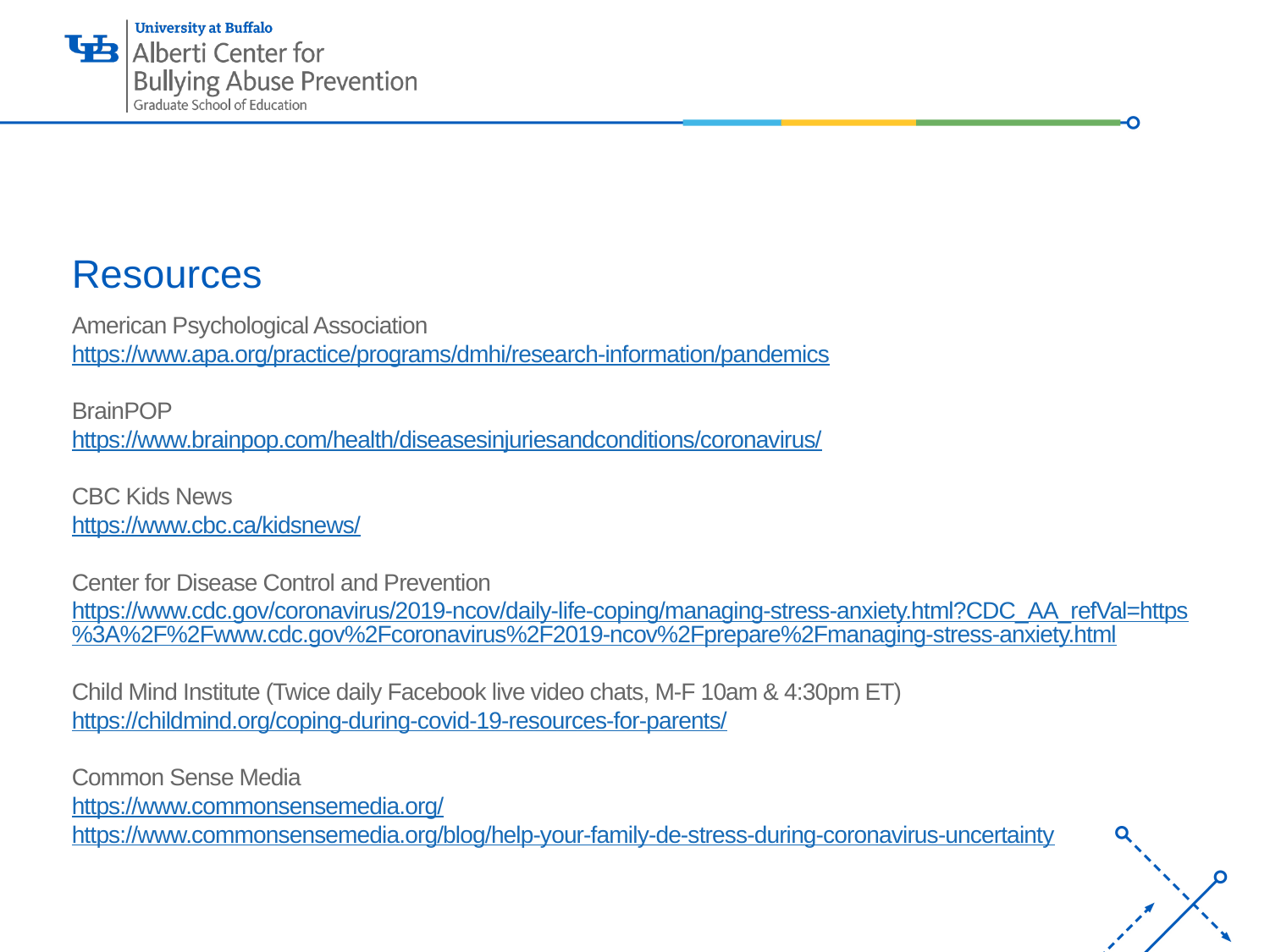

# Resources
American Psychological Association
https://www.apa.org/practice/programs/dmhi/research-information/pandemics

BrainPOP
https://www.brainpop.com/health/diseasesinjuriesandconditions/coronavirus/

CBC Kids News
https://www.cbc.ca/kidsnews/

Center for Disease Control and Prevention
https://www.cdc.gov/coronavirus/2019-ncov/daily-life-coping/managing-stress-anxiety.html?CDC_AA_refVal=https%3A%2F%2Fwww.cdc.gov%2Fcoronavirus%2F2019-ncov%2Fprepare%2Fmanaging-stress-anxiety.html

Child Mind Institute (Twice daily Facebook live video chats, M-F 10am & 4:30pm ET)
https://childmind.org/coping-during-covid-19-resources-for-parents/

Common Sense Media
https://www.commonsensemedia.org/
https://www.commonsensemedia.org/blog/help-your-family-de-stress-during-coronavirus-uncertainty